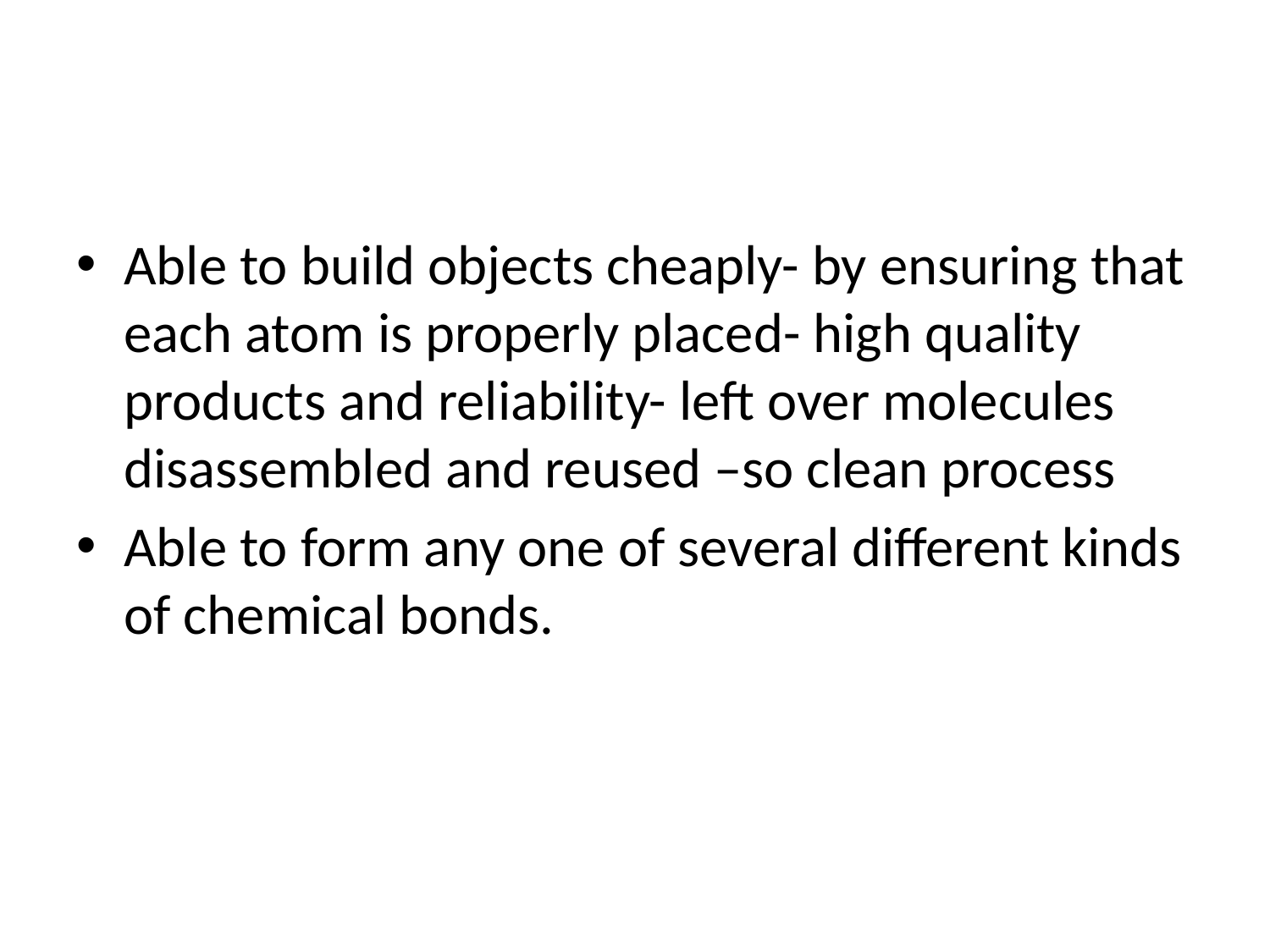

#
Able to build objects cheaply- by ensuring that each atom is properly placed- high quality products and reliability- left over molecules disassembled and reused –so clean process
Able to form any one of several different kinds of chemical bonds.